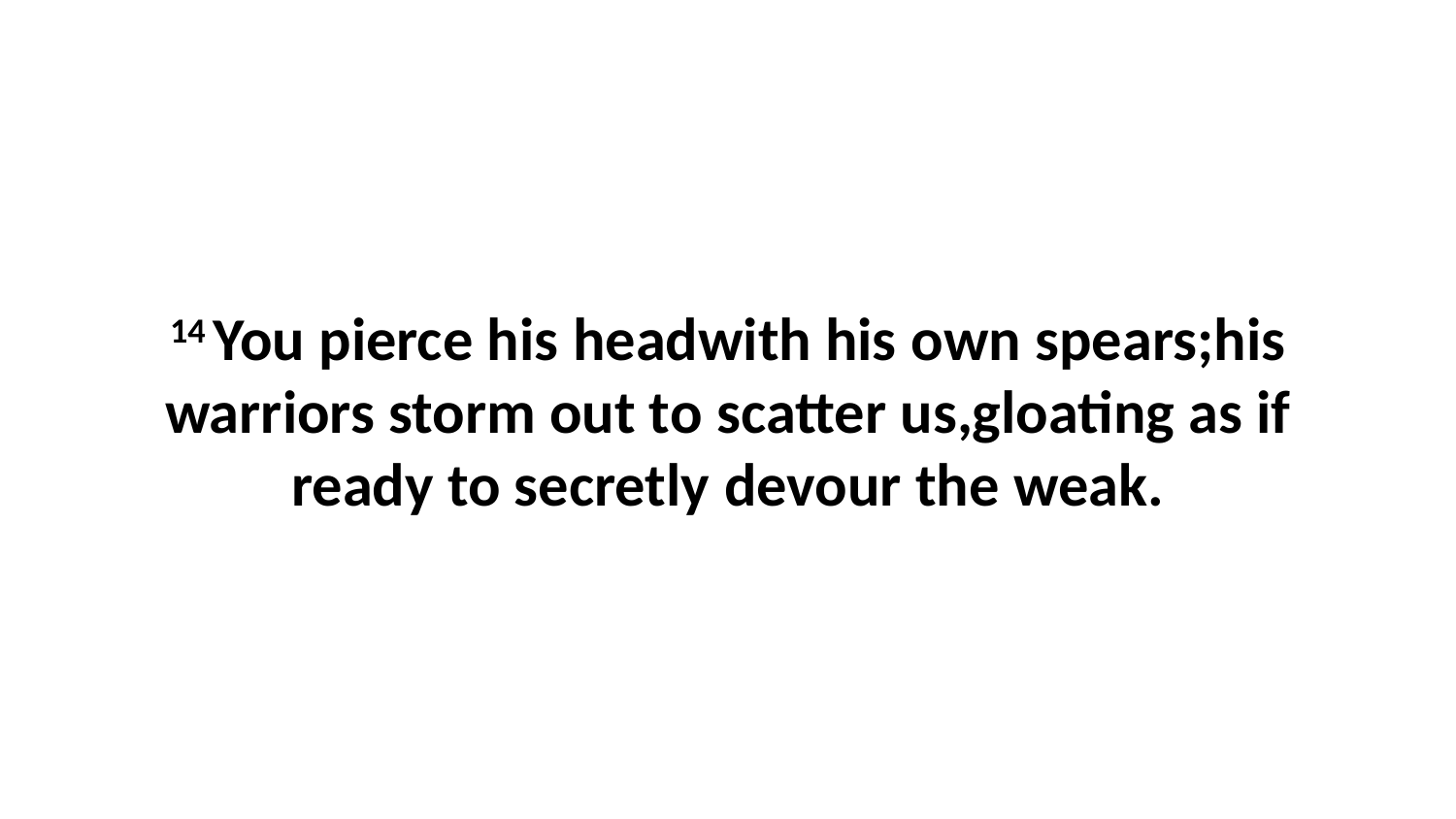

14 You pierce his headwith his own spears;his warriors storm out to scatter us,gloating as if ready to secretly devour the weak.